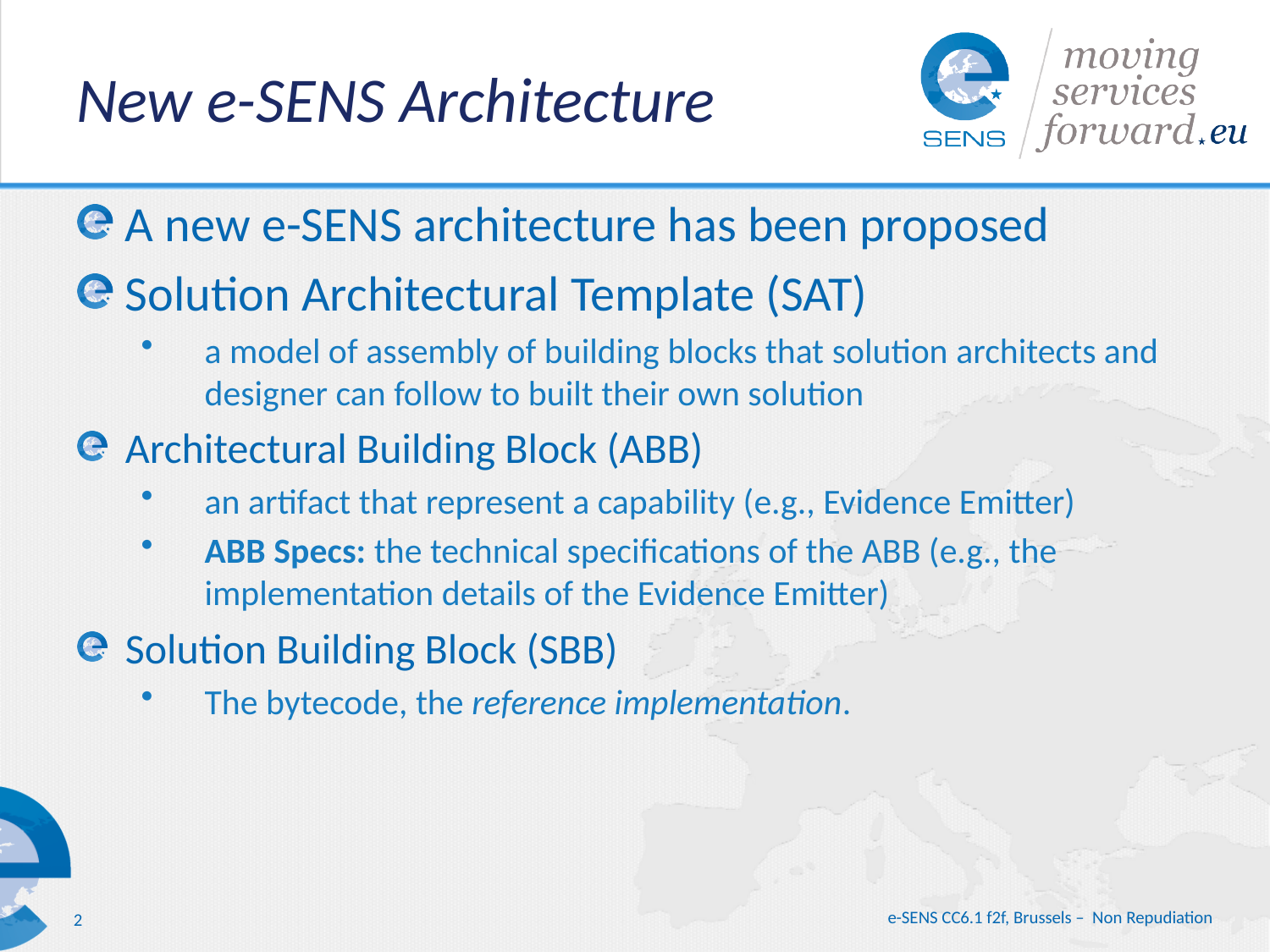

# New e-SENS Architecture
A new e-SENS architecture has been proposed
Solution Architectural Template (SAT)
a model of assembly of building blocks that solution architects and designer can follow to built their own solution
Architectural Building Block (ABB)
an artifact that represent a capability (e.g., Evidence Emitter)
ABB Specs: the technical specifications of the ABB (e.g., the implementation details of the Evidence Emitter)
Solution Building Block (SBB)
The bytecode, the reference implementation.
e-SENS CC6.1 f2f, Brussels –  Non Repudiation
2